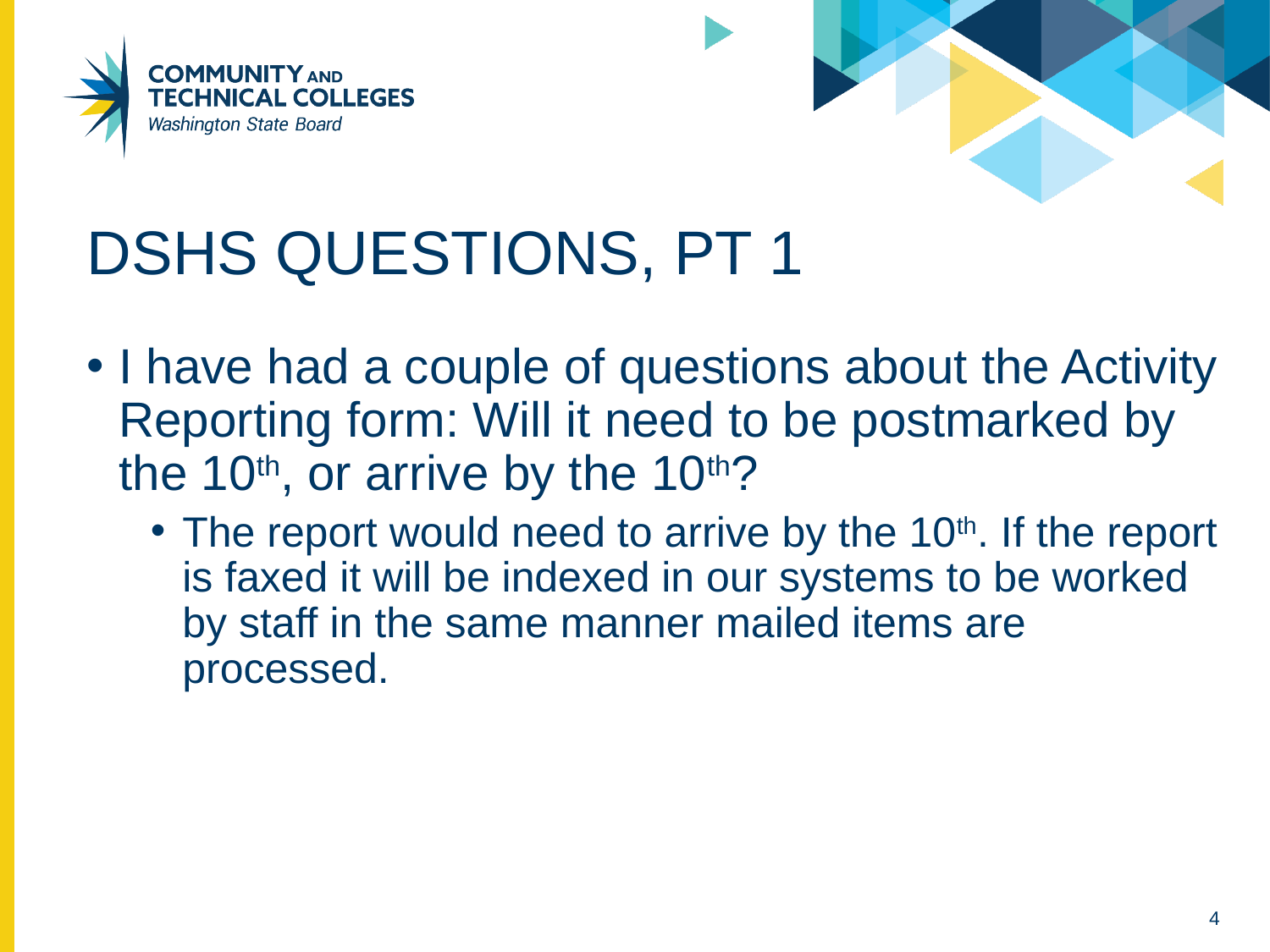

# DSHS Questions, pt 1
I have had a couple of questions about the Activity Reporting form: Will it need to be postmarked by the 10th, or arrive by the 10th?
The report would need to arrive by the 10th. If the report is faxed it will be indexed in our systems to be worked by staff in the same manner mailed items are processed.

4